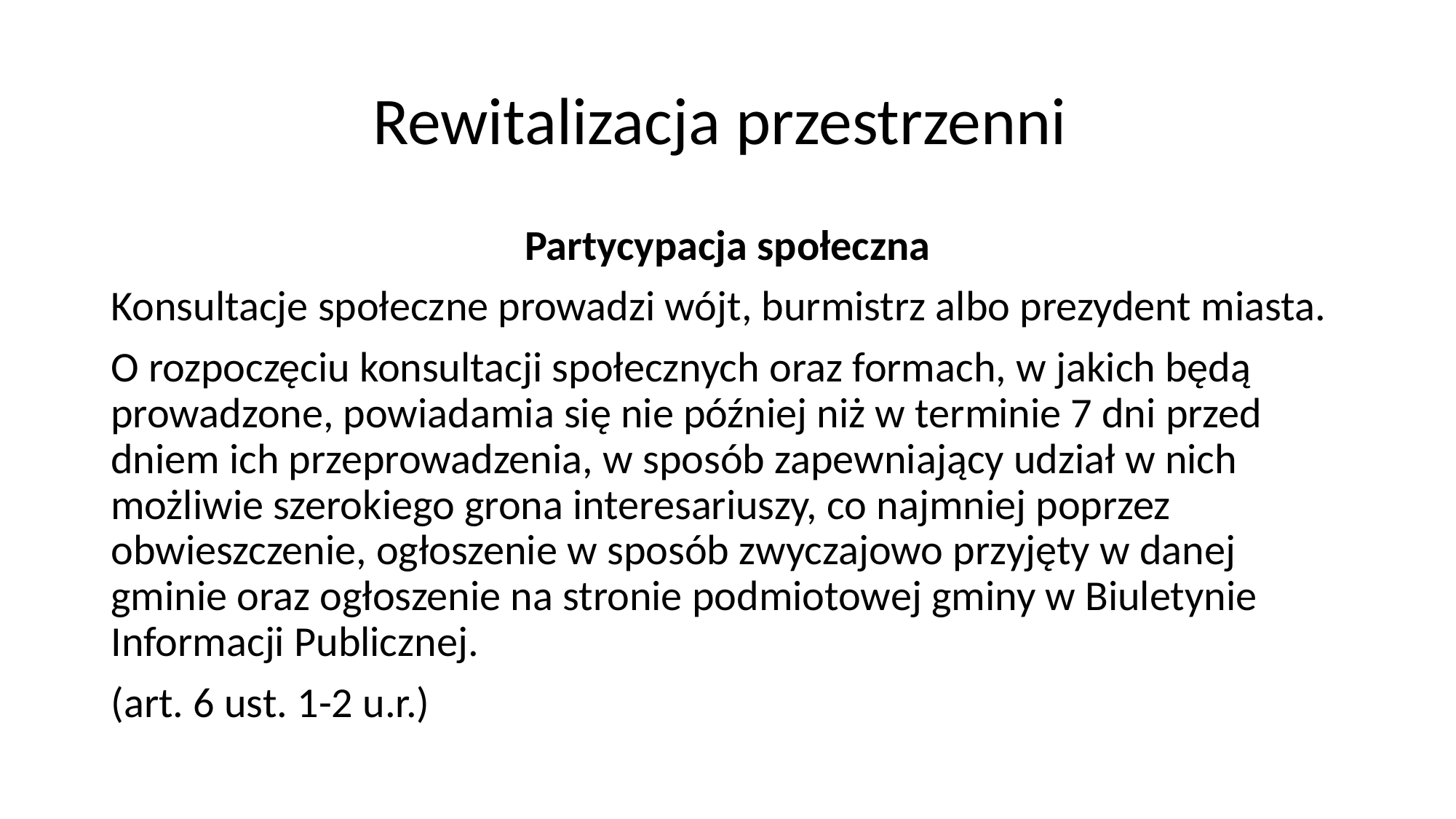

# Rewitalizacja przestrzenni
Partycypacja społeczna
Konsultacje społeczne prowadzi wójt, burmistrz albo prezydent miasta.
O rozpoczęciu konsultacji społecznych oraz formach, w jakich będą prowadzone, powiadamia się nie później niż w terminie 7 dni przed dniem ich przeprowadzenia, w sposób zapewniający udział w nich możliwie szerokiego grona interesariuszy, co najmniej poprzez obwieszczenie, ogłoszenie w sposób zwyczajowo przyjęty w danej gminie oraz ogłoszenie na stronie podmiotowej gminy w Biuletynie Informacji Publicznej.
(art. 6 ust. 1-2 u.r.)